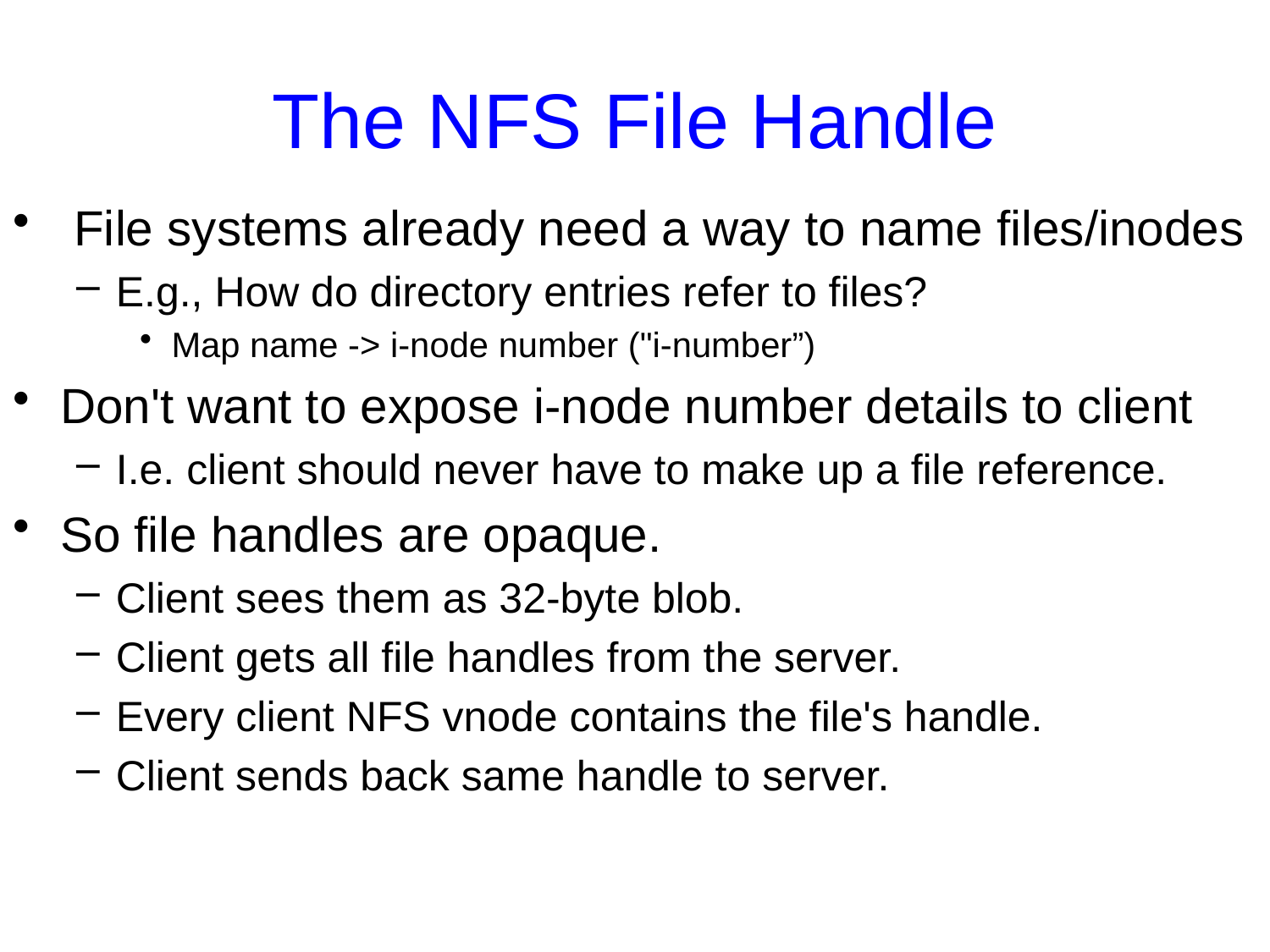

# The NFS File Handle
 File systems already need a way to name files/inodes
E.g., How do directory entries refer to files?
Map name -> i-node number ("i-number”)
Don't want to expose i-node number details to client
I.e. client should never have to make up a file reference.
So file handles are opaque.
Client sees them as 32-byte blob.
Client gets all file handles from the server.
Every client NFS vnode contains the file's handle.
Client sends back same handle to server.